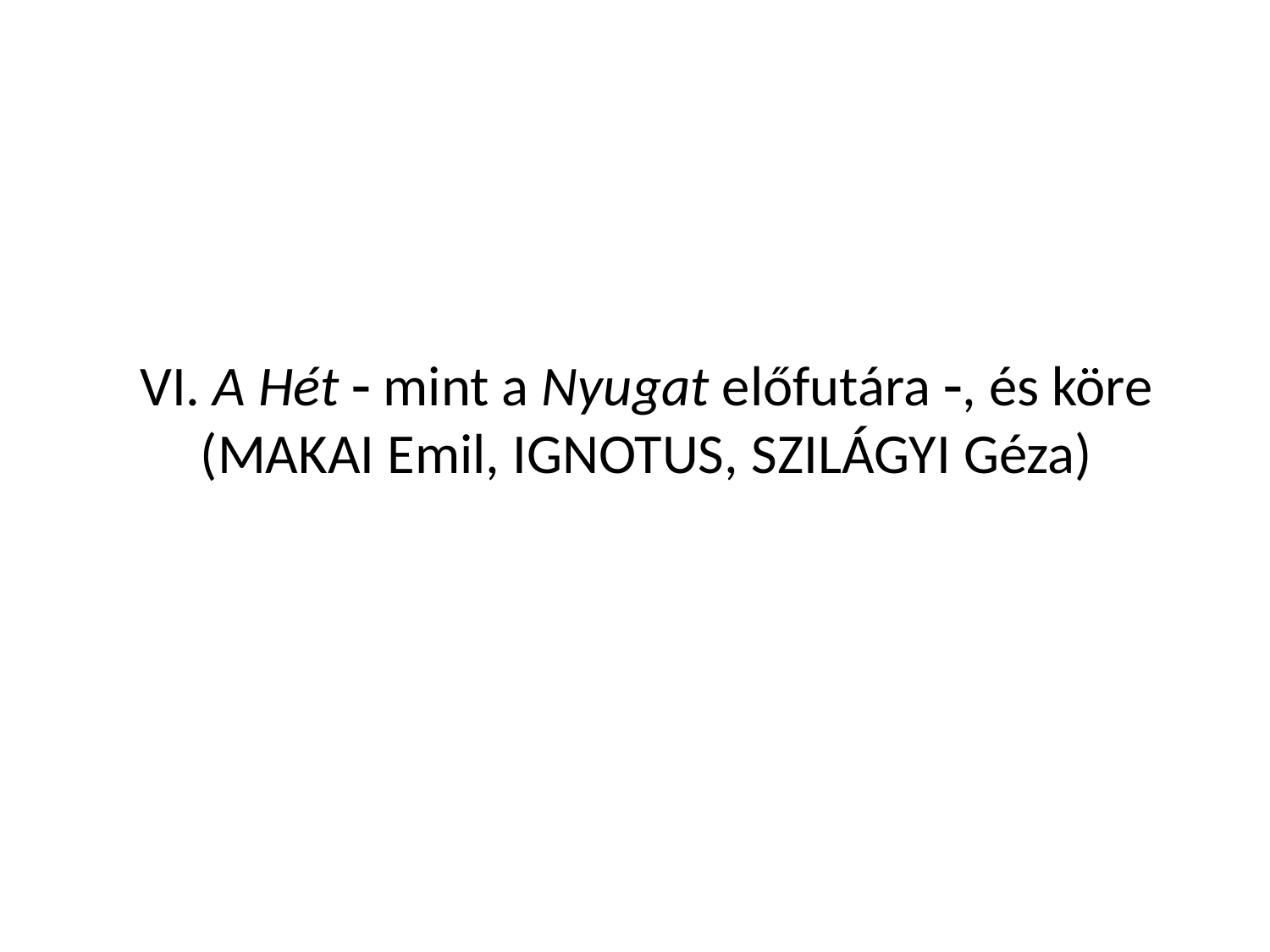

# VI. A Hét − mint a Nyugat előfutára −, és köre (Makai Emil, Ignotus, Szilágyi Géza)